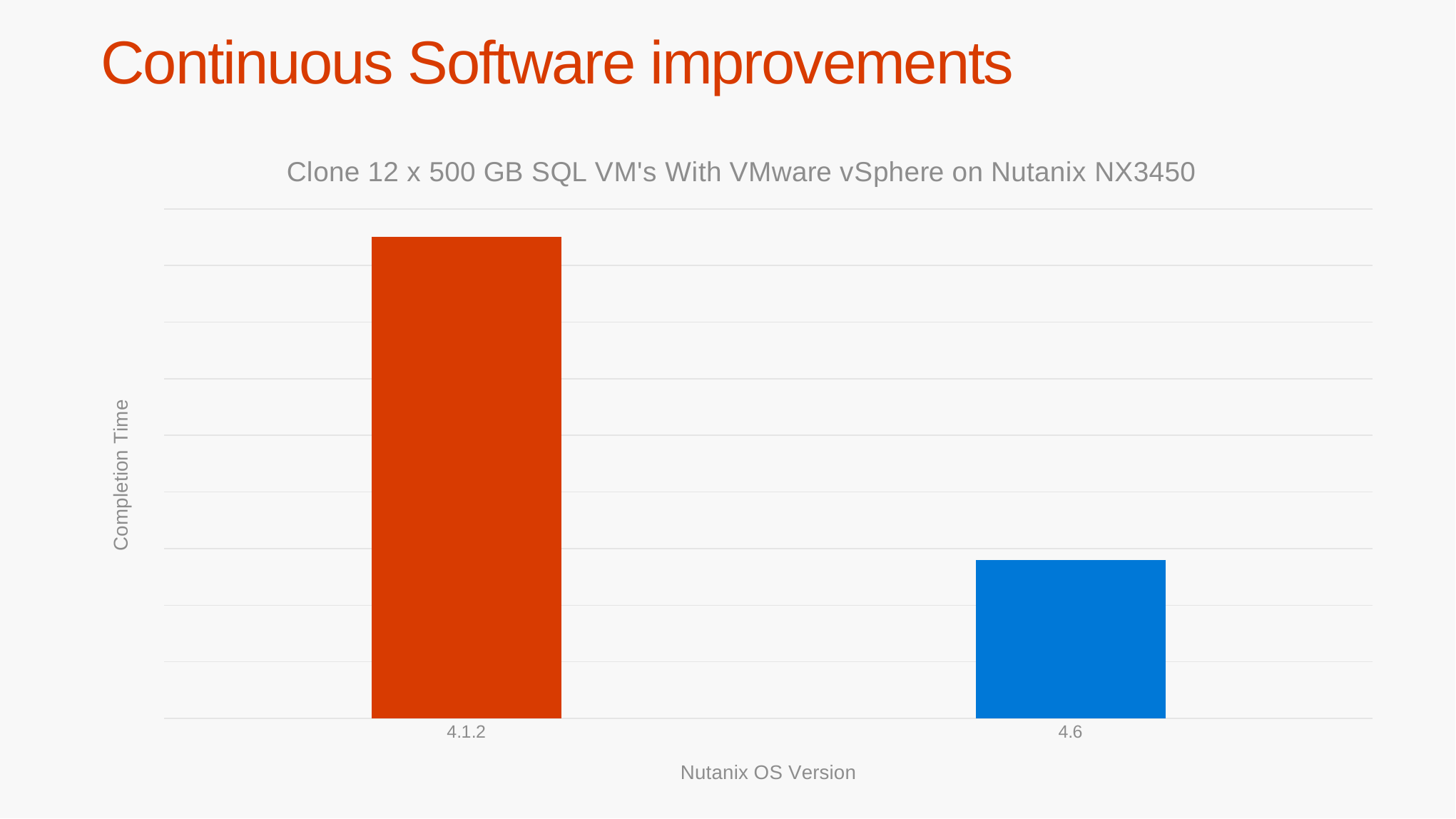

# Continuous Software improvements

### Chart:

| Category | Clone 12 x 500 GB SQL VM's With VMware vSphere on Nutanix NX3450 |
|---|---|
| 4.1.2 | 85.0 |
| 4.6 | 28.0 |